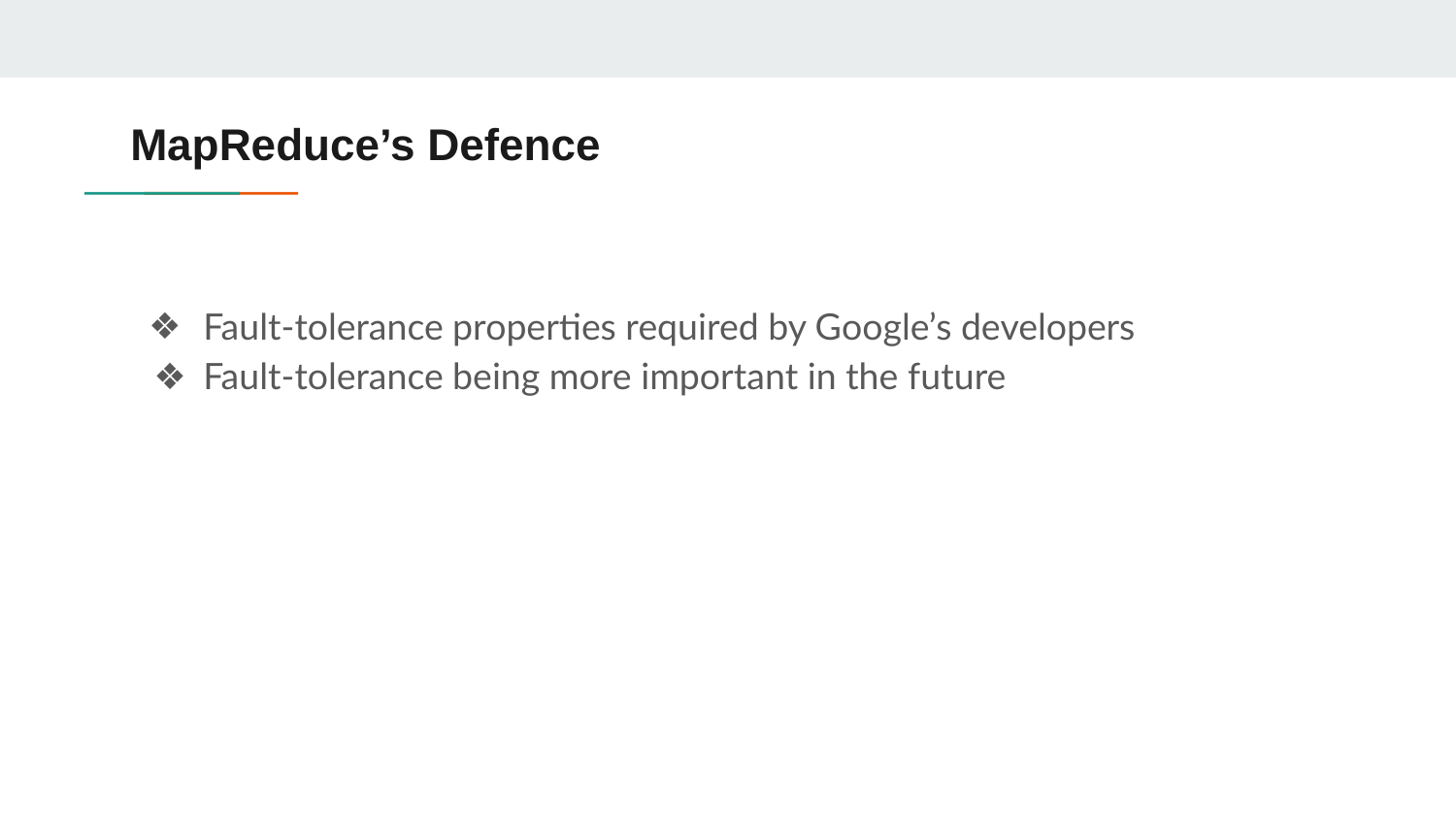

# MapReduce’s Defence
Fault-tolerance properties required by Google’s developers
Fault-tolerance being more important in the future